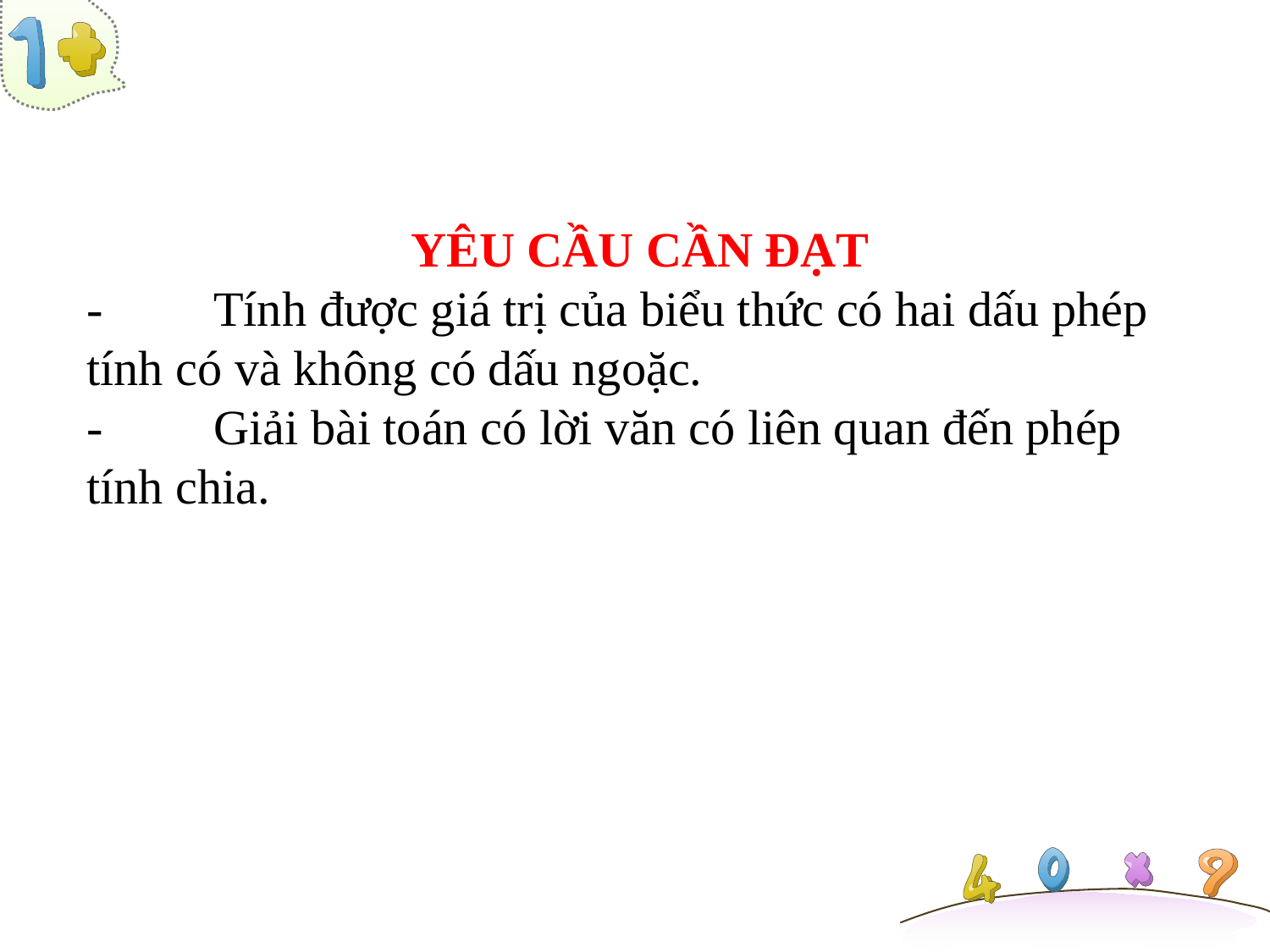

YÊU CẦU CẦN ĐẠT
-	Tính được giá trị của biểu thức có hai dấu phép tính có và không có dấu ngoặc.
-	Giải bài toán có lời văn có liên quan đến phép tính chia.